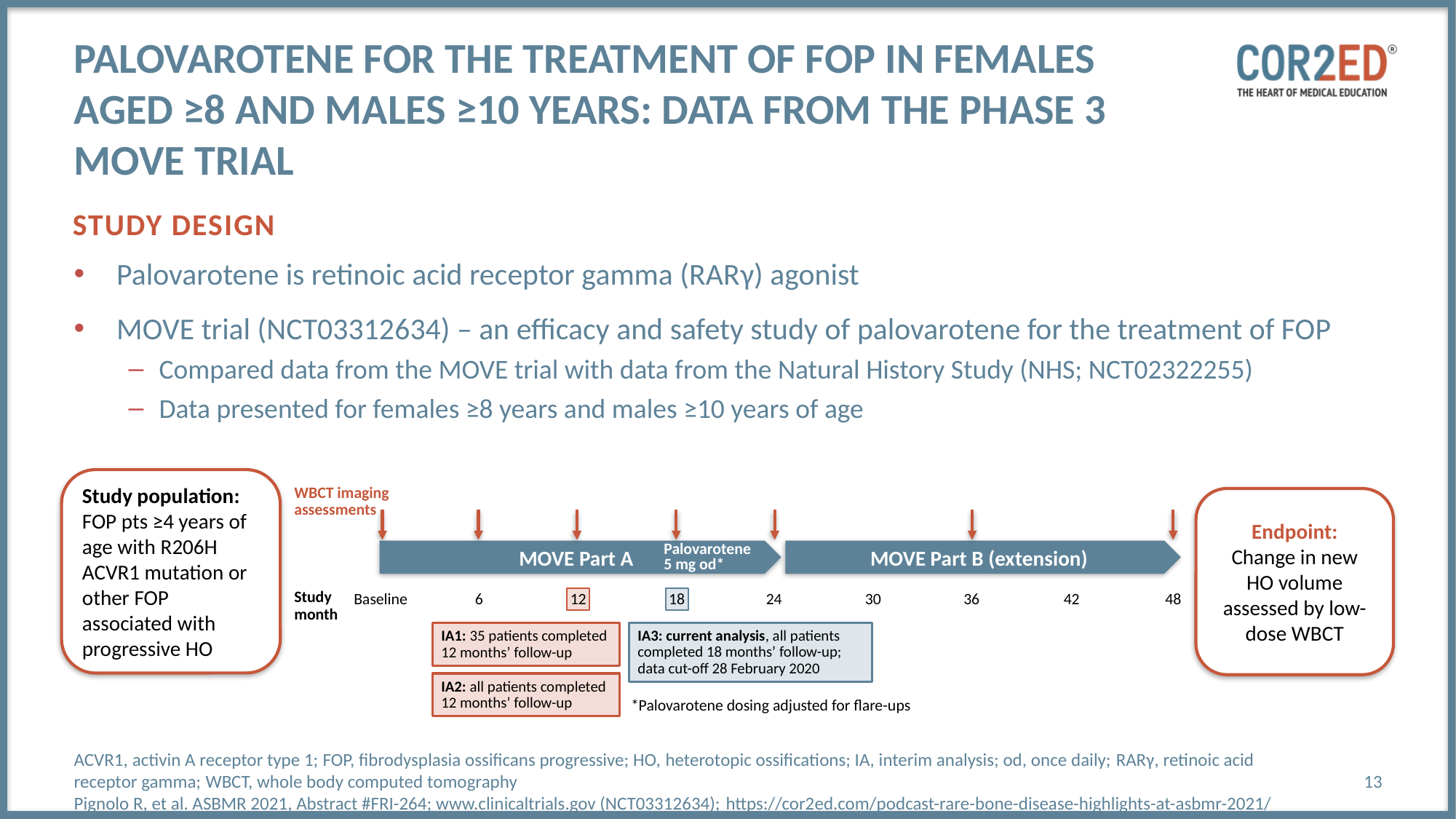

# Palovarotene for the treatment of FOP in females aged ≥8 and males ≥10 years: data from the phase 3 move trial
Study design
Palovarotene is retinoic acid receptor gamma (RARγ) agonist
MOVE trial (NCT03312634) – an efficacy and safety study of palovarotene for the treatment of FOP
Compared data from the MOVE trial with data from the Natural History Study (NHS; NCT02322255)
Data presented for females ≥8 years and males ≥10 years of age
Study population:
FOP pts ≥4 years of age with R206H ACVR1 mutation or other FOP associated with progressive HO
WBCT imaging
assessments
Endpoint:
Change in new HO volume assessed by low-dose WBCT
Palovarotene
5 mg od*
MOVE Part A
MOVE Part B (extension)
12
18
Study
month
Baseline
6
24
30
36
42
48
IA1: 35 patients completed
12 months’ follow-up
IA3: current analysis, all patients completed 18 months’ follow-up;
data cut-off 28 February 2020
IA2: all patients completed
12 months’ follow-up
*Palovarotene dosing adjusted for flare-ups
ACVR1, activin A receptor type 1; FOP, fibrodysplasia ossificans progressive; HO, heterotopic ossifications; IA, interim analysis; od, once daily; RARγ, retinoic acid receptor gamma; WBCT, whole body computed tomography
Pignolo R, et al. ASBMR 2021, Abstract #FRI-264; www.clinicaltrials.gov (NCT03312634); https://cor2ed.com/podcast-rare-bone-disease-highlights-at-asbmr-2021/
13